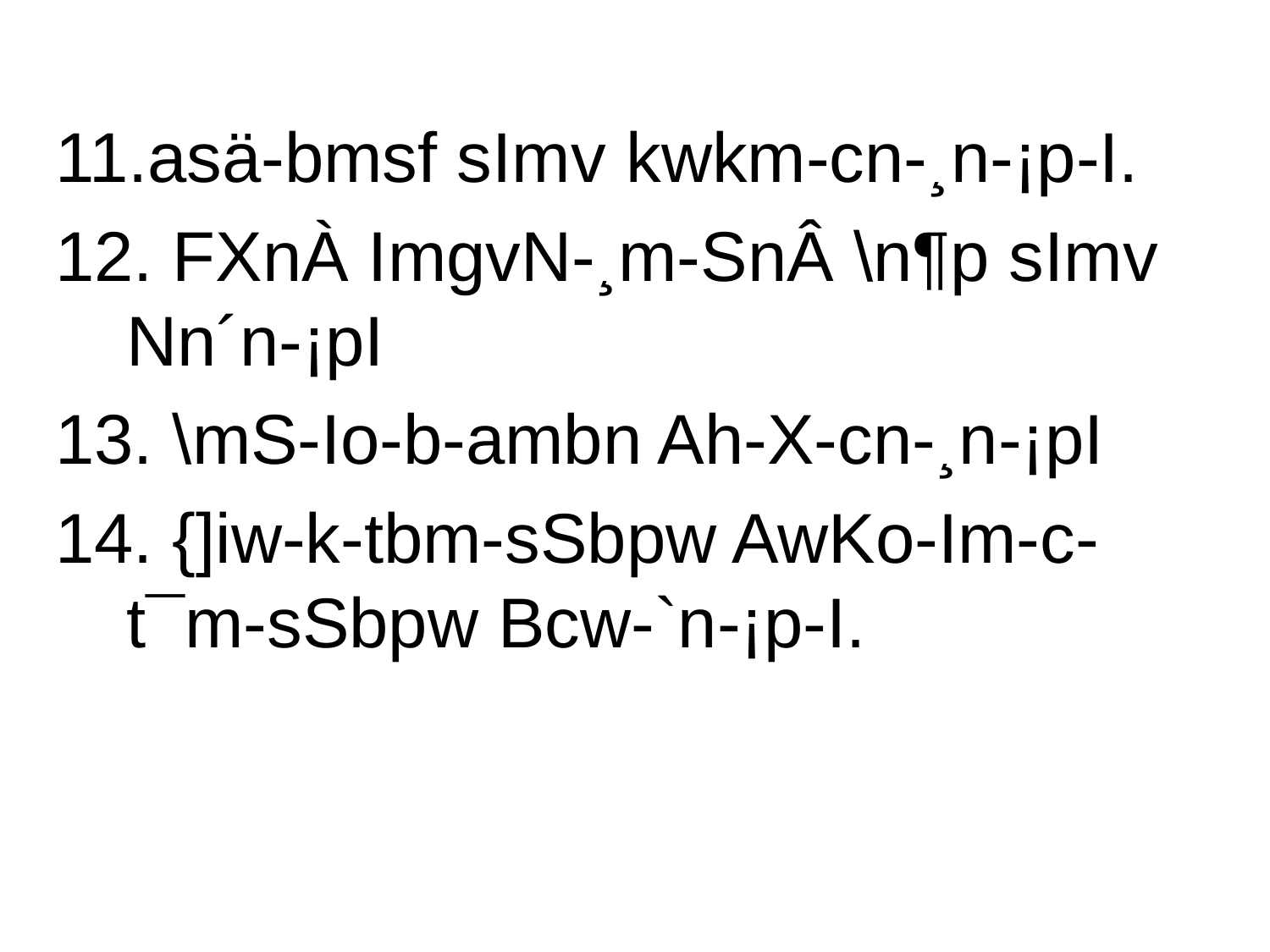

asä-bmsf sIm­v kwkm-cn-¸n-¡p-I.
12. FXnÀ ImgvN-¸m-SnÂ \n¶p sIm­v Nn´n-¡pI
13. \mS-Io-b-ambn Ah-X-cn-¸n-¡pI
14. {]iw-k-tbm-sSbpw AwKo-Im-c-t¯m-sSbpw Bcw-`n-¡p-I.